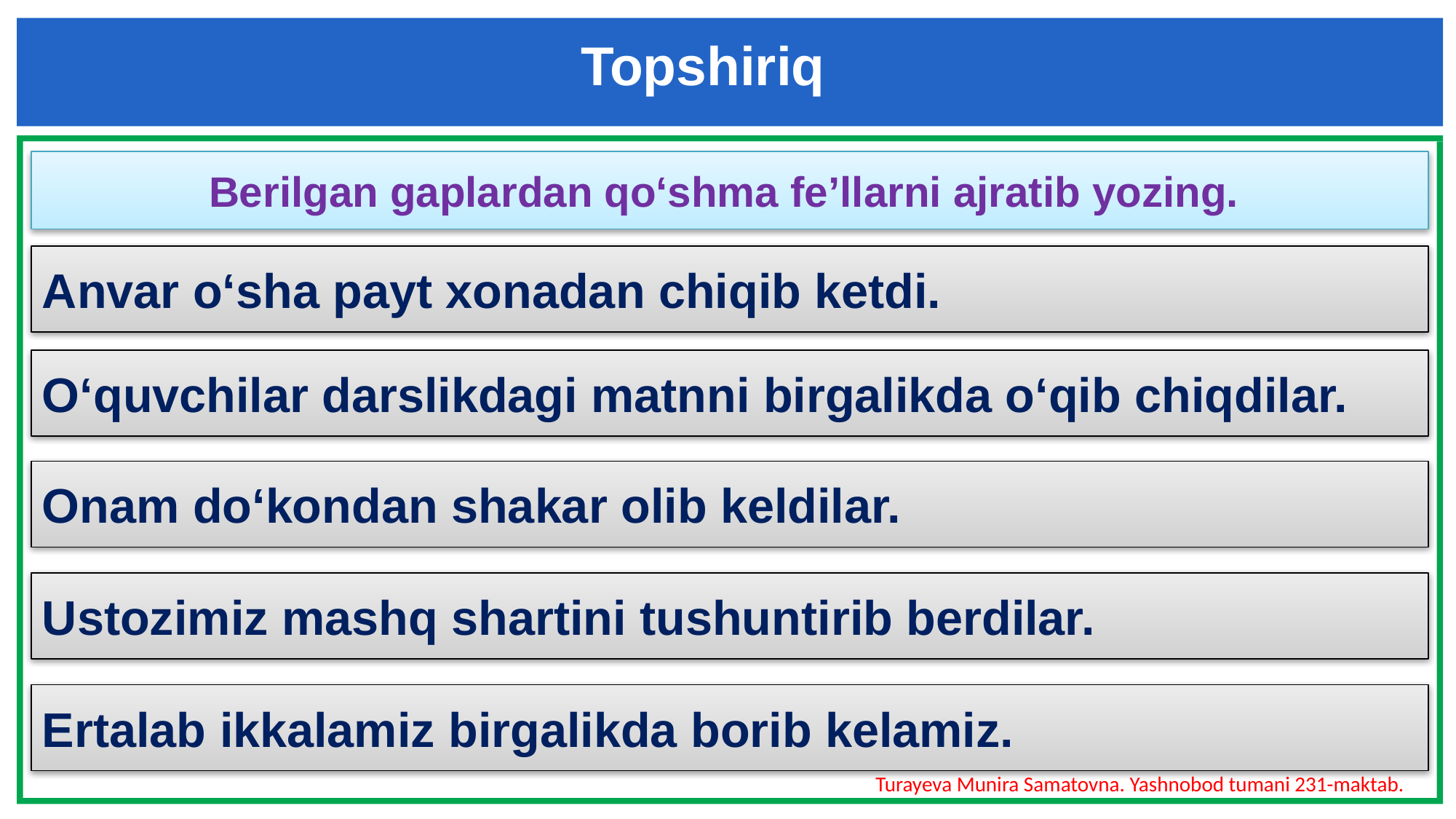

Topshiriq
Berilgan gaplardan qo‘shma fe’llarni ajratib yozing.
Anvar o‘sha payt xonadan chiqib ketdi.
O‘quvchilar darslikdagi matnni birgalikda o‘qib chiqdilar.
Onam do‘kondan shakar olib keldilar.
Ustozimiz mashq shartini tushuntirib berdilar.
Ertalab ikkalamiz birgalikda borib kelamiz.
Turayeva Munira Samatovna. Yashnobod tumani 231-maktab.